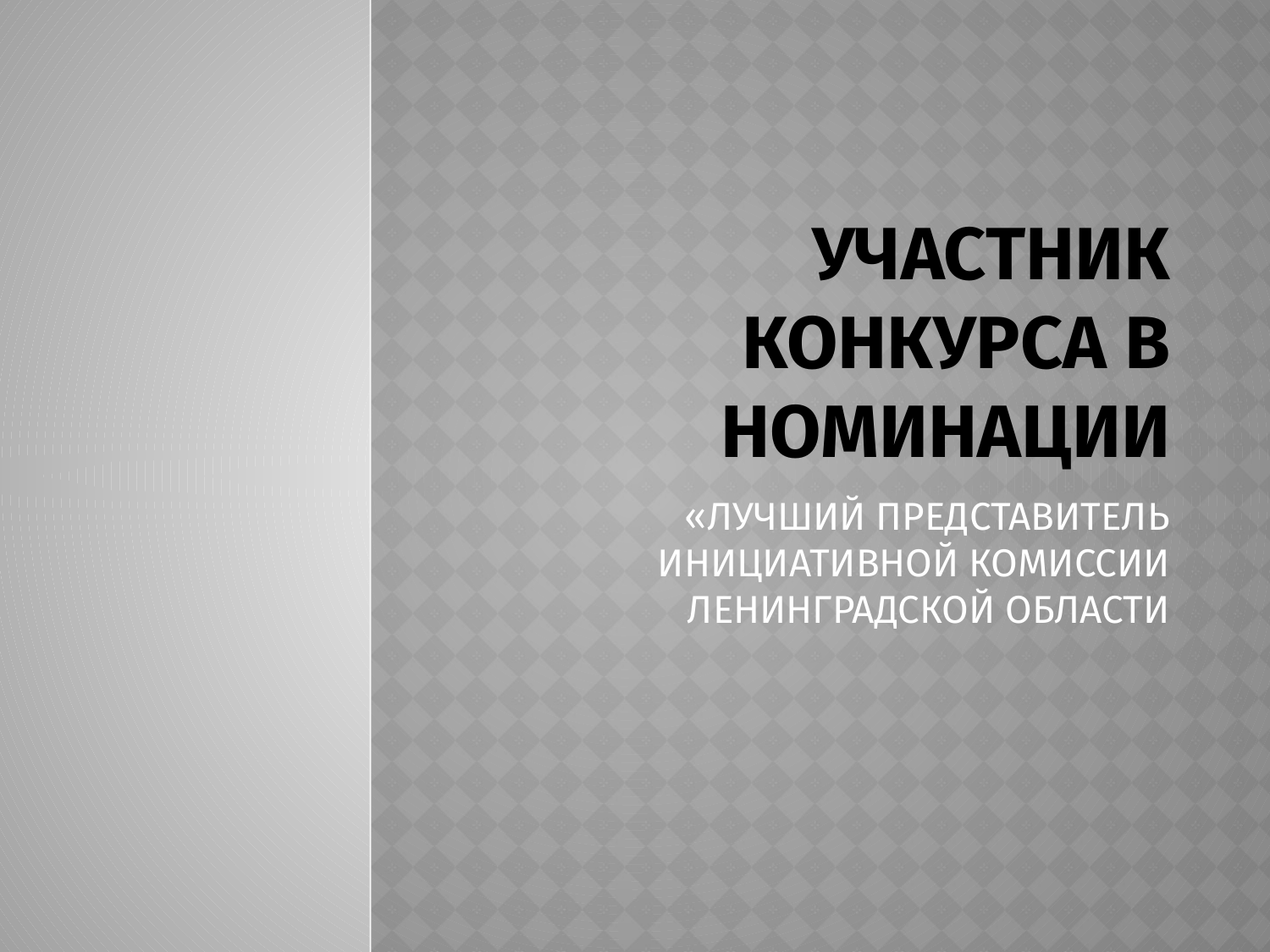

# Участник конкурса в номинации
«ЛУЧШИЙ ПРЕДСТАВИТЕЛЬ ИНИЦИАТИВНОЙ КОМИССИИ ЛЕНИНГРАДСКОЙ ОБЛАСТИ